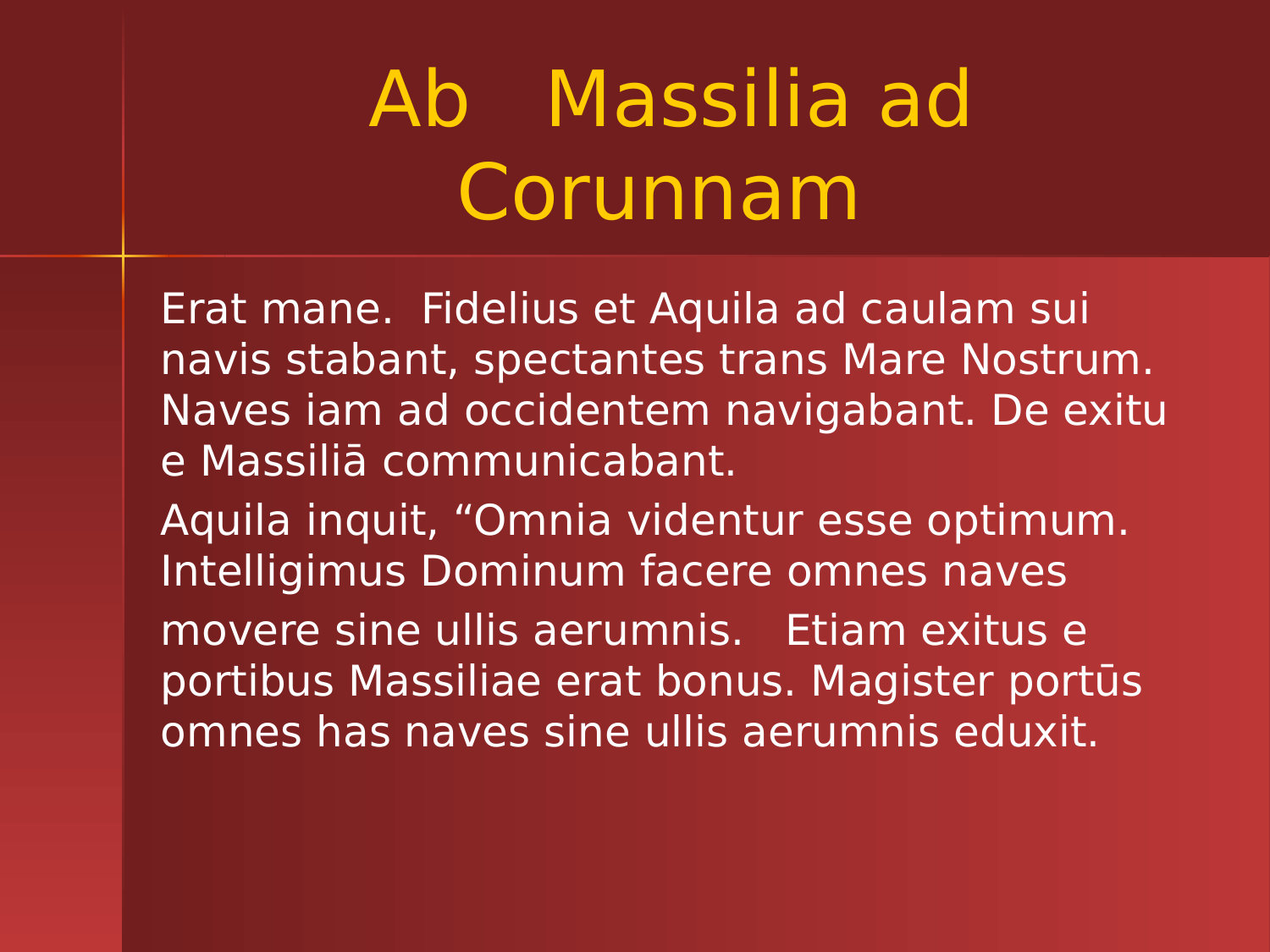

# Ab   Massilia ad Corunnam
Erat mane.  Fidelius et Aquila ad caulam sui navis stabant, spectantes trans Mare Nostrum. Naves iam ad occidentem navigabant. De exitu e Massiliā communicabant.
Aquila inquit, “Omnia videntur esse optimum.   Intelligimus Dominum facere omnes naves
movere sine ullis aerumnis.   Etiam exitus e portibus Massiliae erat bonus. Magister portūs omnes has naves sine ullis aerumnis eduxit.